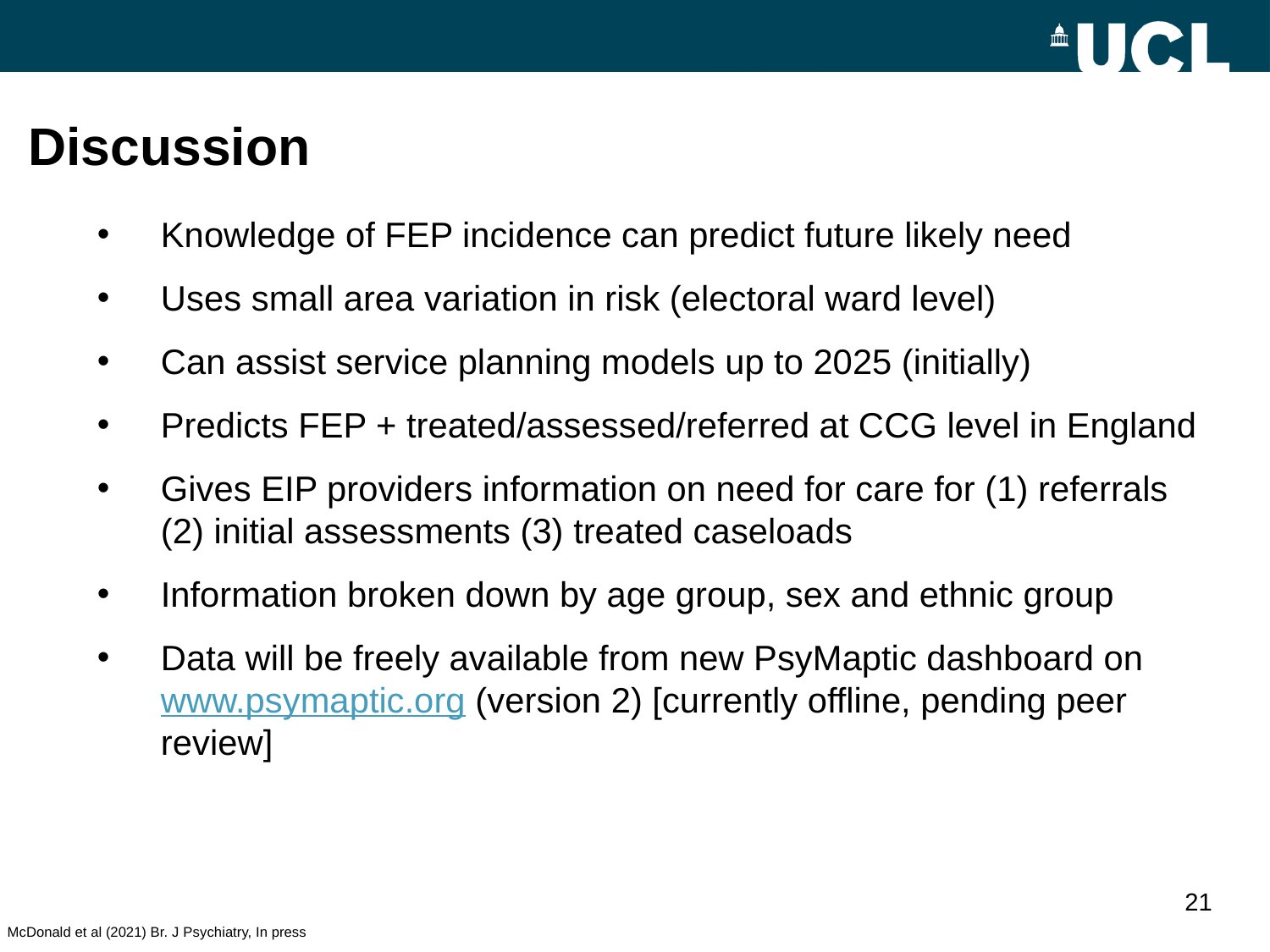

Discussion
Knowledge of FEP incidence can predict future likely need
Uses small area variation in risk (electoral ward level)
Can assist service planning models up to 2025 (initially)
Predicts FEP + treated/assessed/referred at CCG level in England
Gives EIP providers information on need for care for (1) referrals (2) initial assessments (3) treated caseloads
Information broken down by age group, sex and ethnic group
Data will be freely available from new PsyMaptic dashboard on www.psymaptic.org (version 2) [currently offline, pending peer review]

21
McDonald et al (2021) Br. J Psychiatry, In press